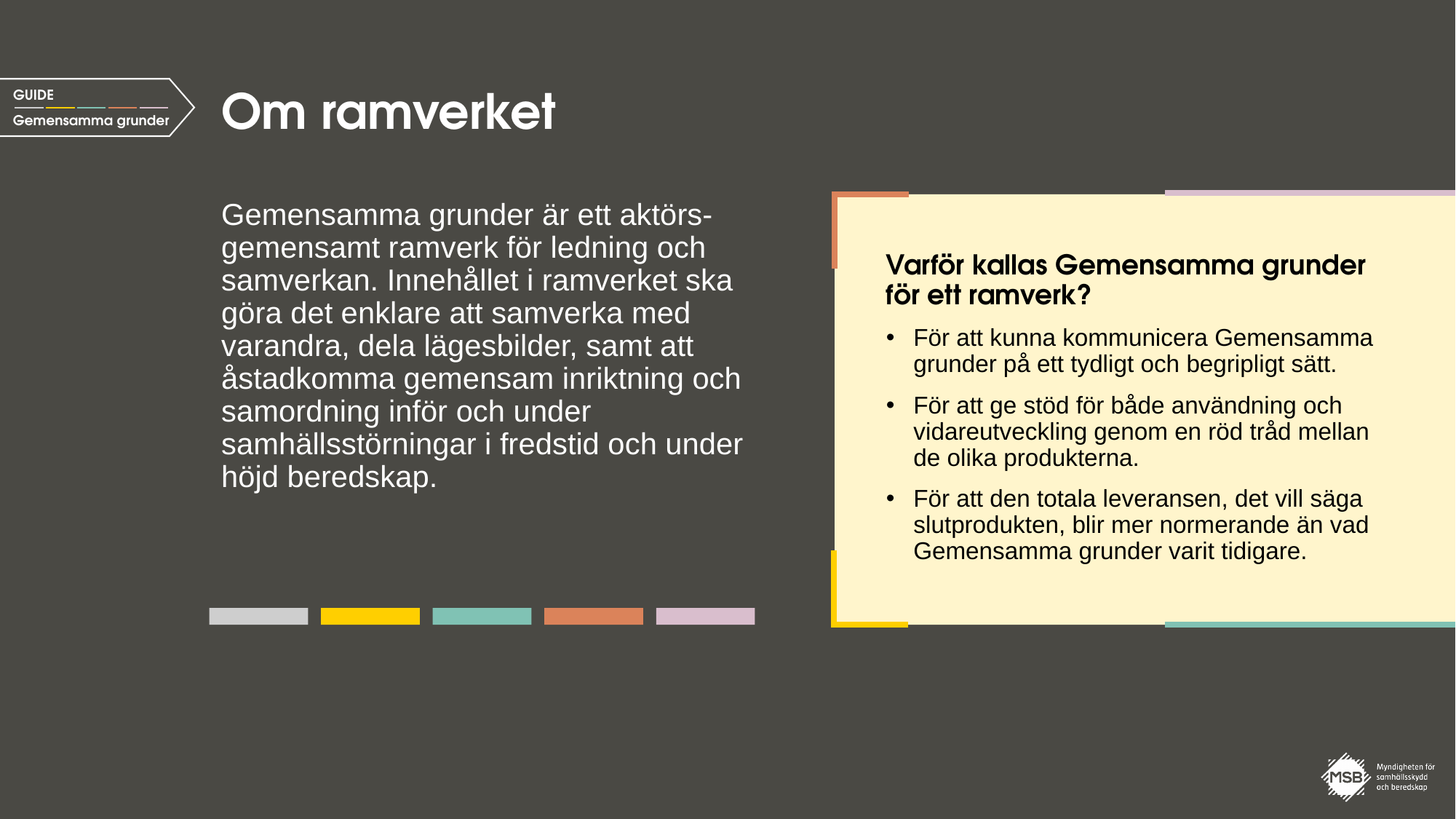

# Om ramverket

Varför kallas Gemensamma grunder för ett ramverk?
För att kunna kommunicera Gemensamma grunder på ett tydligt och begripligt sätt.
För att ge stöd för både användning och vidareutveckling genom en röd tråd mellan de olika produkterna.
För att den totala leveransen, det vill säga slutprodukten, blir mer normerande än vad Gemensamma grunder varit tidigare.

Gemensamma grunder är ett aktörs-gemensamt ramverk för ledning och samverkan. Innehållet i ramverket ska göra det enklare att samverka med varandra, dela lägesbilder, samt att åstadkomma gemensam inriktning och samordning inför och under samhällsstörningar i fredstid och under höjd beredskap.